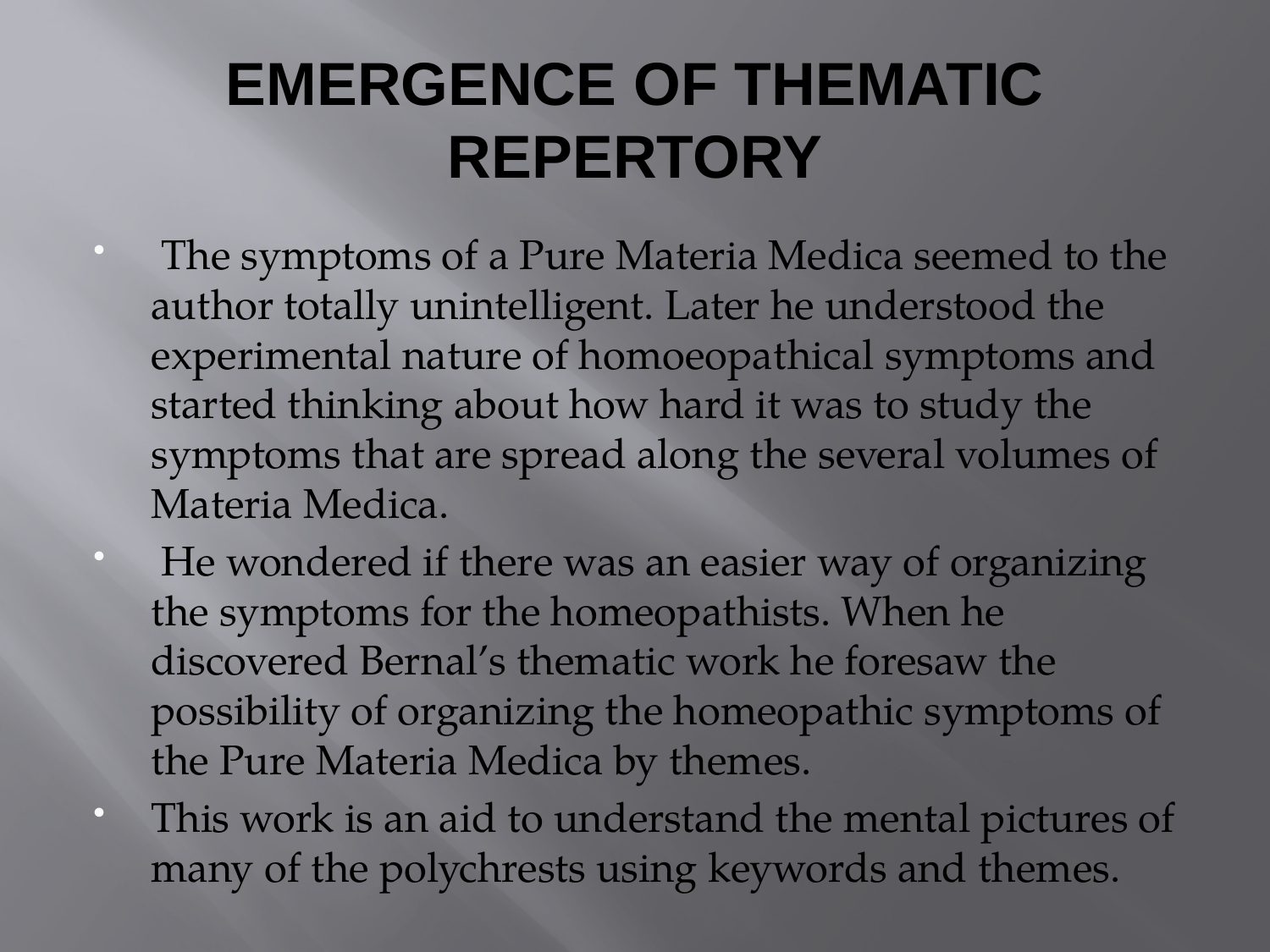

# EMERGENCE OF THEMATIC REPERTORY
 The symptoms of a Pure Materia Medica seemed to the author totally unintelligent. Later he understood the experimental nature of homoeopathical symptoms and started thinking about how hard it was to study the symptoms that are spread along the several volumes of Materia Medica.
 He wondered if there was an easier way of organizing the symptoms for the homeopathists. When he discovered Bernal’s thematic work he foresaw the possibility of organizing the homeopathic symptoms of the Pure Materia Medica by themes.
This work is an aid to understand the mental pictures of many of the polychrests using keywords and themes.